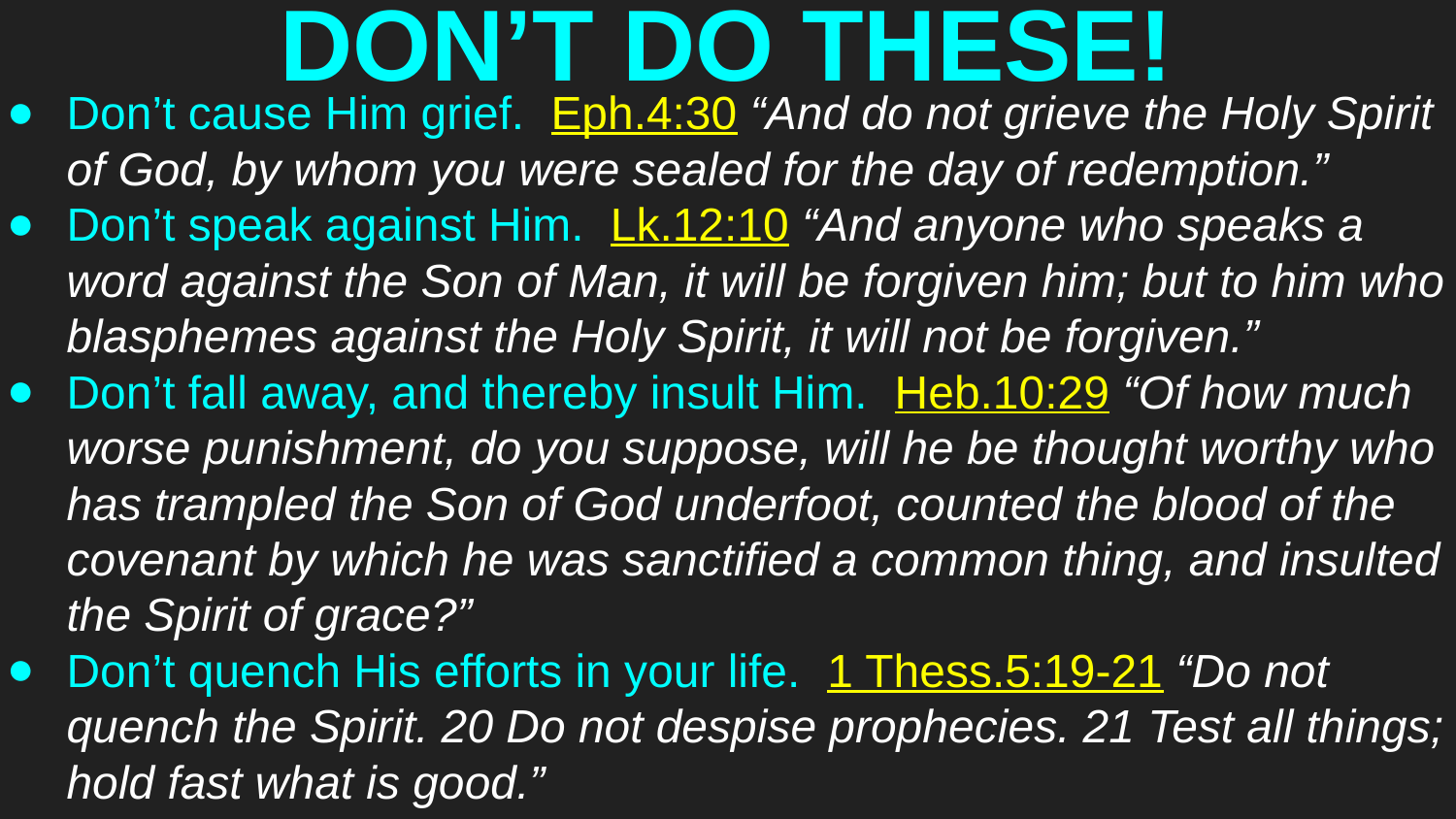

# DON’T DO THESE!
Don’t cause Him grief.  Eph.4:30 “And do not grieve the Holy Spirit of God, by whom you were sealed for the day of redemption.”
Don’t speak against Him.  Lk.12:10 “And anyone who speaks a word against the Son of Man, it will be forgiven him; but to him who blasphemes against the Holy Spirit, it will not be forgiven.”
Don’t fall away, and thereby insult Him.  Heb.10:29 “Of how much worse punishment, do you suppose, will he be thought worthy who has trampled the Son of God underfoot, counted the blood of the covenant by which he was sanctified a common thing, and insulted the Spirit of grace?”
Don’t quench His efforts in your life.  1 Thess.5:19-21 “Do not quench the Spirit. 20 Do not despise prophecies. 21 Test all things; hold fast what is good.”